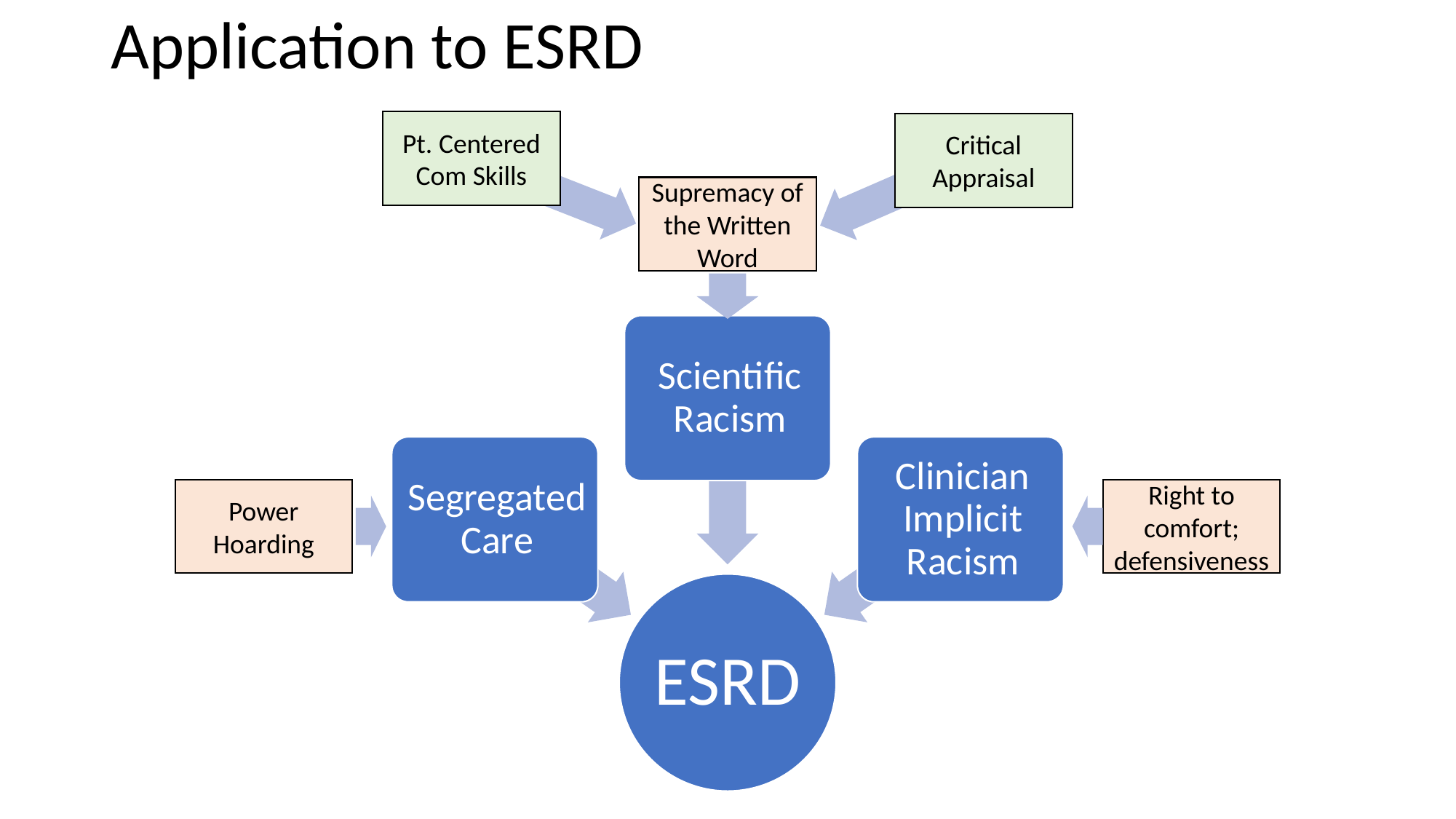

# Application to ESRD
Pt. Centered Com Skills
Critical Appraisal

Supremacy of the Written Word

ESRD
Segregated Care
Scientific Racism
Clinician Implicit Racism
Power Hoarding
Right to comfort; defensiveness